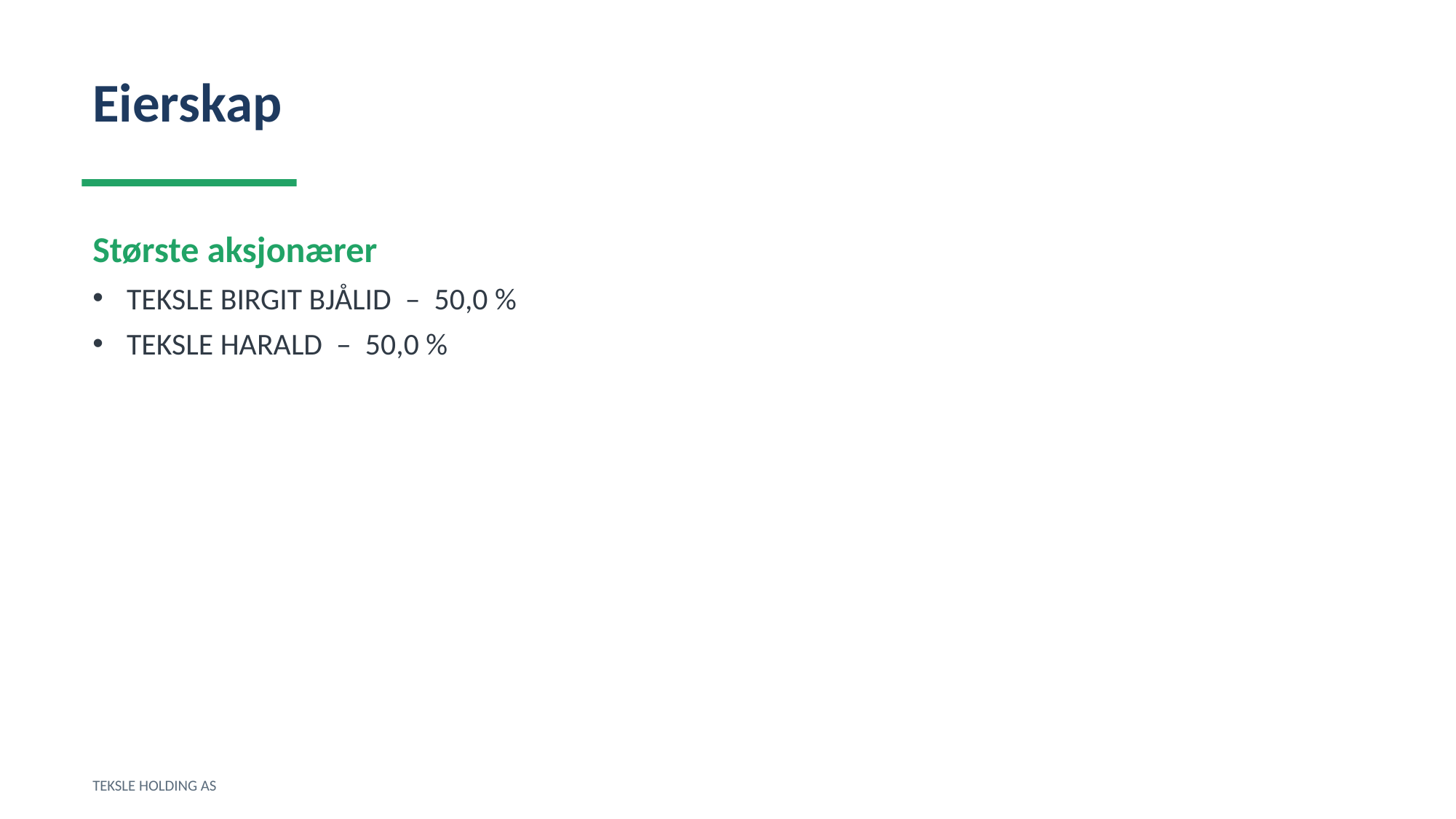

Eierskap

Største aksjonærer
TEKSLE BIRGIT BJÅLID  –  50,0 %
TEKSLE HARALD  –  50,0 %
TEKSLE HOLDING AS